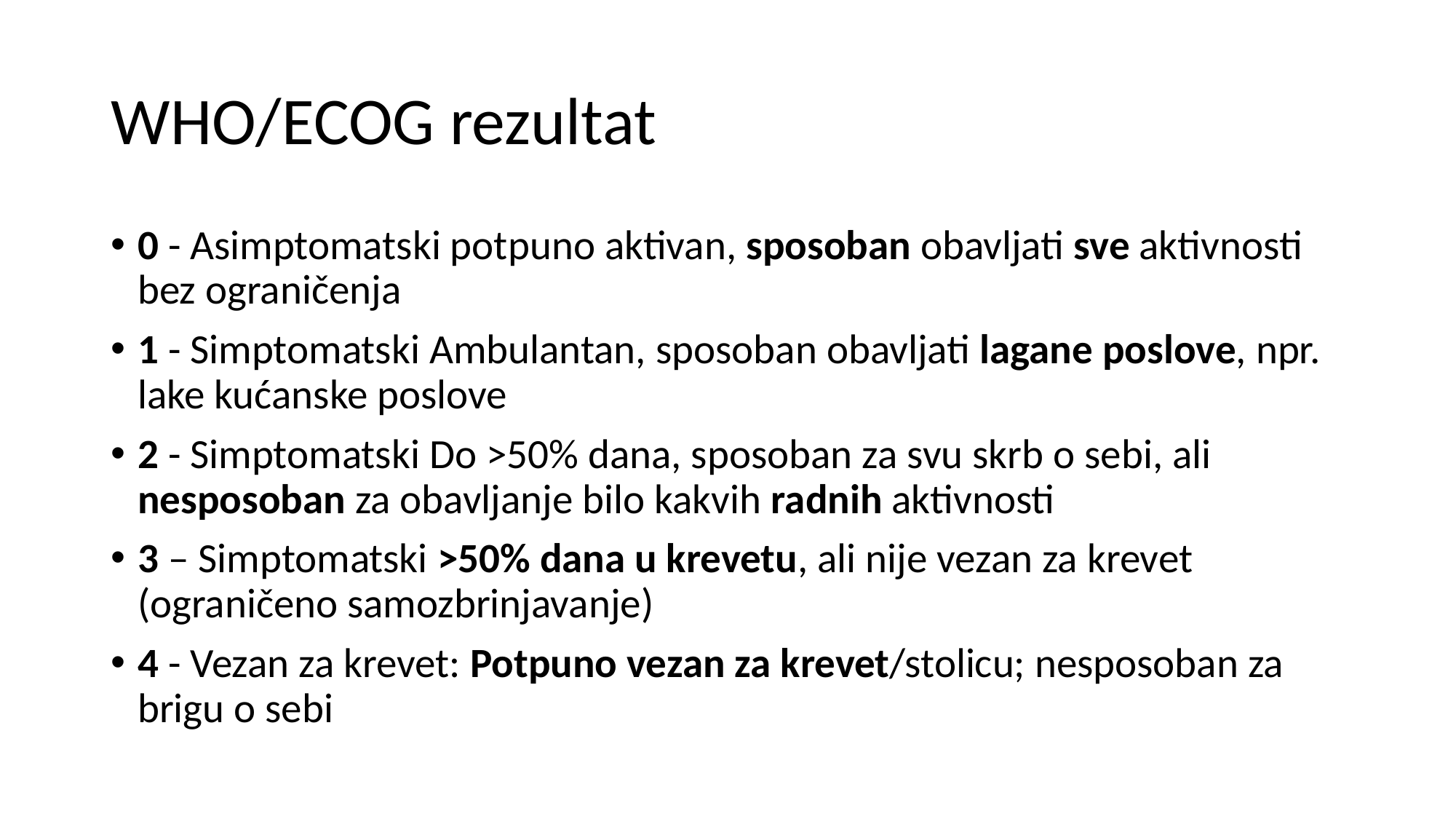

# WHO/ECOG rezultat
0 - Asimptomatski potpuno aktivan, sposoban obavljati sve aktivnosti bez ograničenja
1 - Simptomatski Ambulantan, sposoban obavljati lagane poslove, npr. lake kućanske poslove
2 - Simptomatski Do >50% dana, sposoban za svu skrb o sebi, ali nesposoban za obavljanje bilo kakvih radnih aktivnosti
3 – Simptomatski >50% dana u krevetu, ali nije vezan za krevet (ograničeno samozbrinjavanje)
4 - Vezan za krevet: Potpuno vezan za krevet/stolicu; nesposoban za brigu o sebi